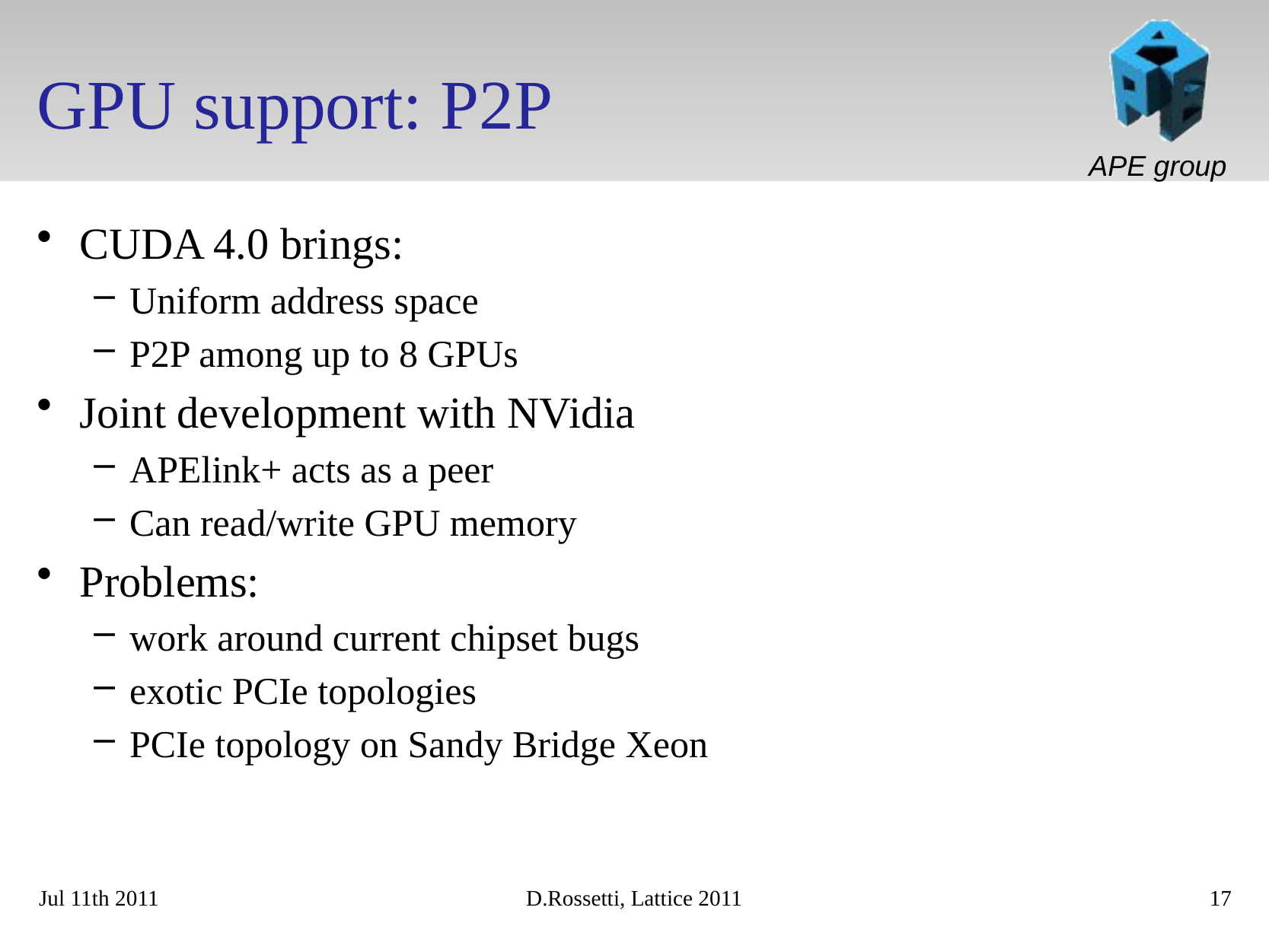

# GPU support: P2P
CUDA 4.0 brings:
Uniform address space
P2P among up to 8 GPUs
Joint development with NVidia
APElink+ acts as a peer
Can read/write GPU memory
Problems:
work around current chipset bugs
exotic PCIe topologies
PCIe topology on Sandy Bridge Xeon
Jul 11th 2011
D.Rossetti, Lattice 2011
17